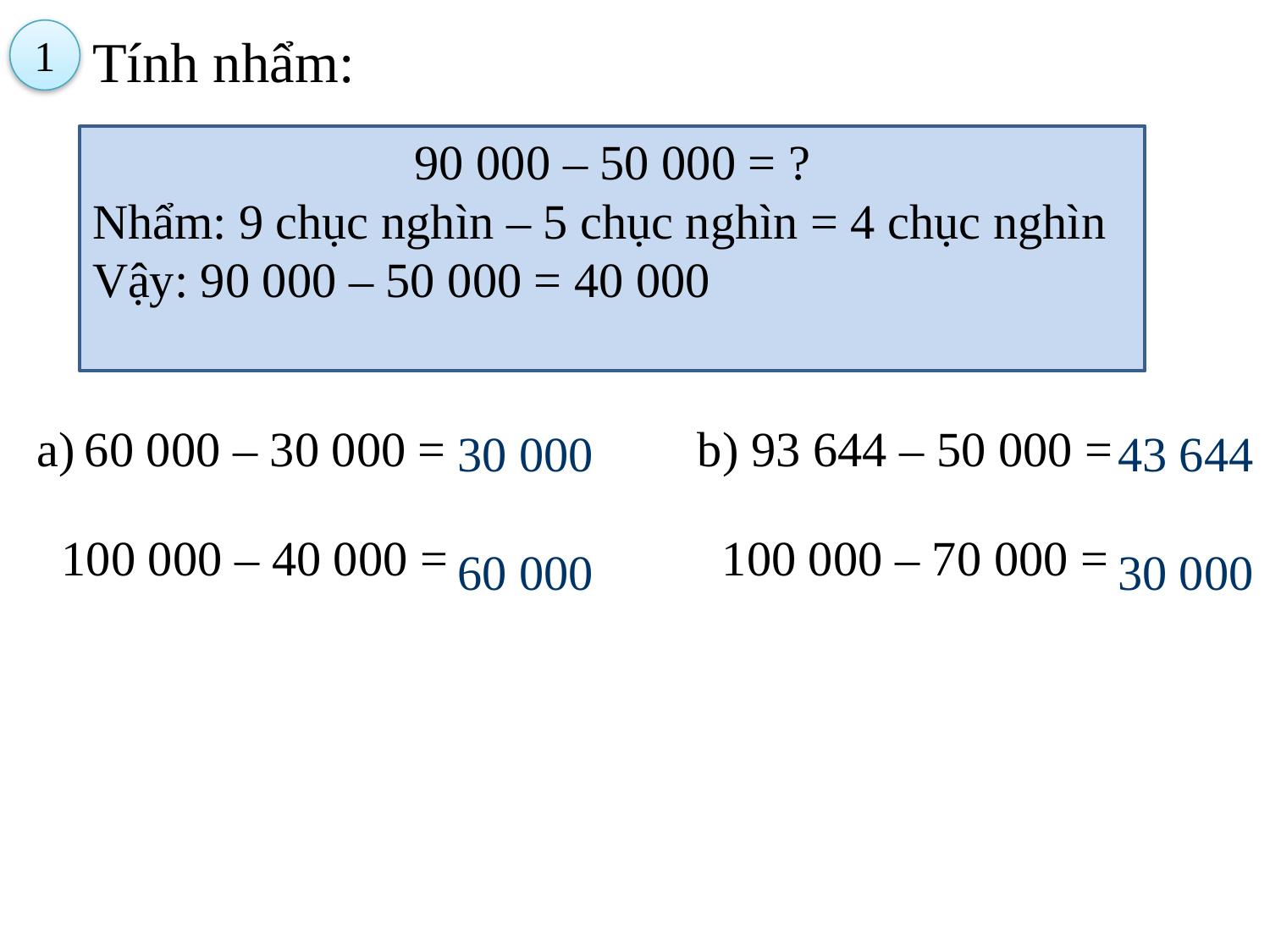

1
Tính nhẩm:
90 000 – 50 000 = ?
Nhẩm: 9 chục nghìn – 5 chục nghìn = 4 chục nghìn
Vậy: 90 000 – 50 000 = 40 000

| 60 000 – 30 000 = 100 000 – 40 000 = | b) 93 644 – 50 000 = 100 000 – 70 000 = |
| --- | --- |
30 000
43 644
60 000
30 000